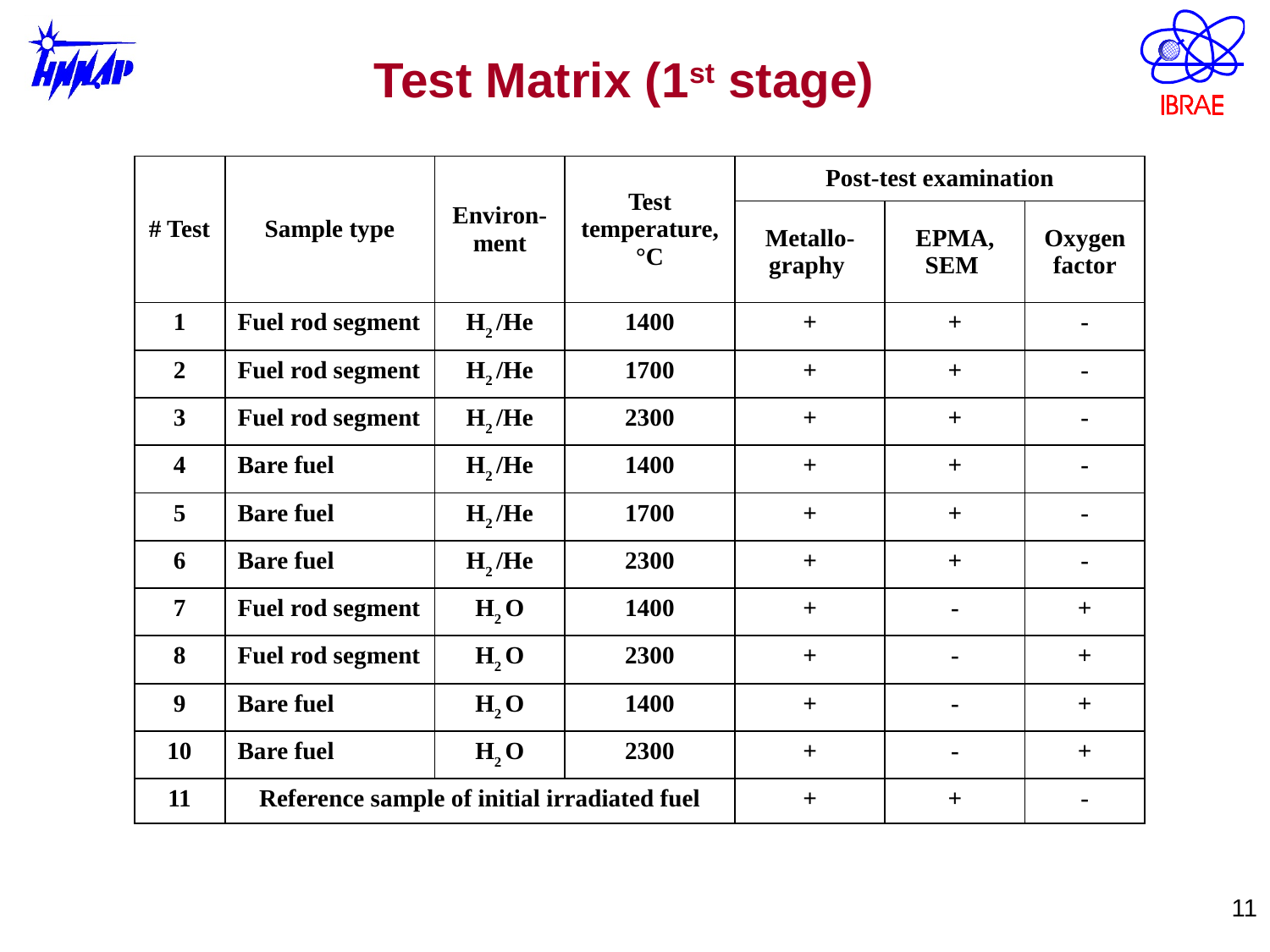

Test Matrix (1st stage)
| # Test | Sample type | Environ-ment | Test temperature,°С | Post-test examination |  |  |
| --- | --- | --- | --- | --- | --- | --- |
|  |  |  |  | Metallo-graphy | EPMA, SEM | Oxygen factor |
| 1 | Fuel rod segment | Н2 /Не | 1400 | + | + | - |
| 2 | Fuel rod segment | Н2 /Не | 1700 | + | + | - |
| 3 | Fuel rod segment | Н2 /Не | 2300 | + | + | - |
| 4 | Bare fuel | Н2 /Не | 1400 | + | + | - |
| 5 | Bare fuel | Н2 /Не | 1700 | + | + | - |
| 6 | Bare fuel | Н2 /Не | 2300 | + | + | - |
| 7 | Fuel rod segment | Н2 О | 1400 | + | - | + |
| 8 | Fuel rod segment | Н2 О | 2300 | + | - | + |
| 9 | Bare fuel | Н2 О | 1400 | + | - | + |
| 10 | Bare fuel | Н2 О | 2300 | + | - | + |
| 11 | Reference sample of initial irradiated fuel |  |  | + | + | - |

11